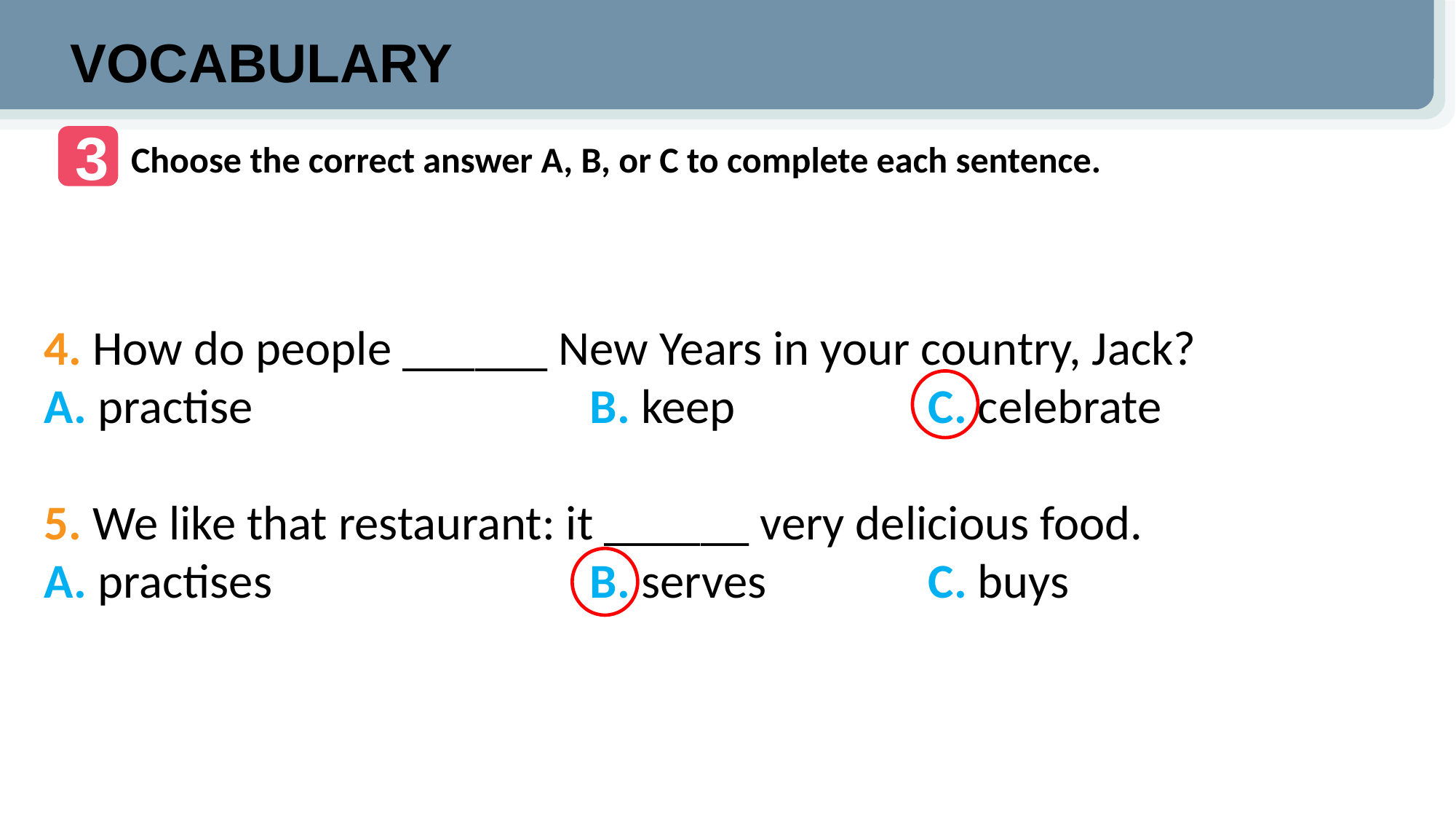

VOCABULARY
3

﻿Choose the correct answer A, B, or C to complete each sentence.
4. How do people ______ New Years in your country, Jack?
A. practise 			B. keep		 C. celebrate

5. We like that restaurant: it ______ very delicious food.
A. practises 			B. serves		 C. buys